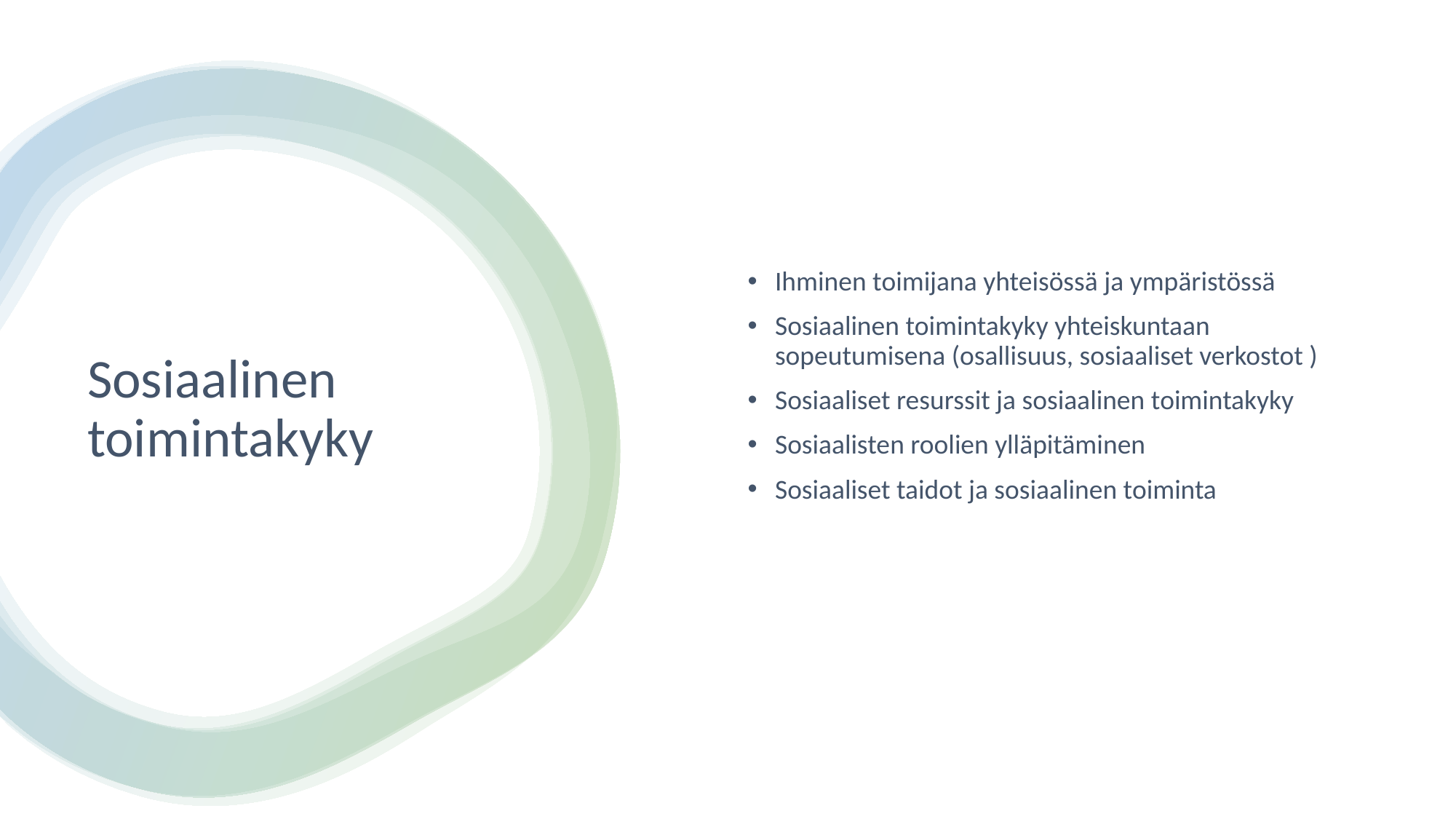

Ihminen toimijana yhteisössä ja ympäristössä
Sosiaalinen toimintakyky yhteiskuntaan sopeutumisena (osallisuus, sosiaaliset verkostot )
Sosiaaliset resurssit ja sosiaalinen toimintakyky
Sosiaalisten roolien ylläpitäminen
Sosiaaliset taidot ja sosiaalinen toiminta

# Sosiaalinen toimintakyky